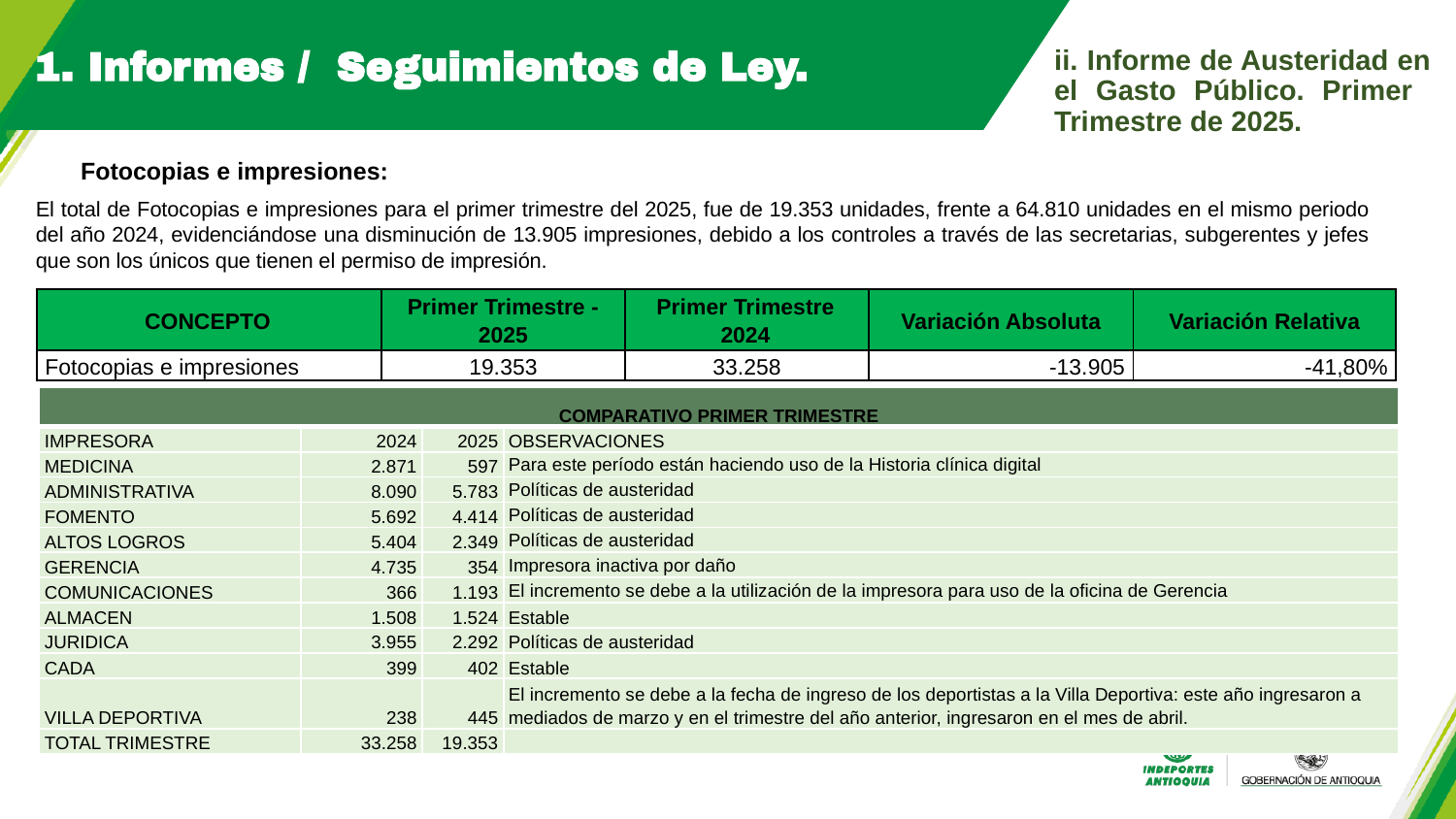

1. Informes /  Seguimientos de Ley.
ii. Informe de Austeridad en el Gasto Público. Primer  Trimestre de 2025.
Fotocopias e impresiones:
El total de Fotocopias e impresiones para el primer trimestre del 2025, fue de 19.353 unidades, frente a 64.810 unidades en el mismo periodo del año 2024, evidenciándose una disminución de 13.905 impresiones, debido a los controles a través de las secretarias, subgerentes y jefes que son los únicos que tienen el permiso de impresión.
| CONCEPTO | Primer Trimestre - 2025 | Primer Trimestre 2024 | Variación Absoluta | Variación Relativa |
| --- | --- | --- | --- | --- |
| Fotocopias e impresiones | 19.353 | 33.258 | -13.905 | -41,80% |
| COMPARATIVO PRIMER TRIMESTRE |  |  |  |
| --- | --- | --- | --- |
| IMPRESORA | 2024 | 2025 | OBSERVACIONES |
| MEDICINA | 2.871 | 597 | Para este período están haciendo uso de la Historia clínica digital |
| ADMINISTRATIVA | 8.090 | 5.783 | Políticas de austeridad |
| FOMENTO | 5.692 | 4.414 | Políticas de austeridad |
| ALTOS LOGROS | 5.404 | 2.349 | Políticas de austeridad |
| GERENCIA | 4.735 | 354 | Impresora inactiva por daño |
| COMUNICACIONES | 366 | 1.193 | El incremento se debe a la utilización de la impresora para uso de la oficina de Gerencia |
| ALMACEN | 1.508 | 1.524 | Estable |
| JURIDICA | 3.955 | 2.292 | Políticas de austeridad |
| CADA | 399 | 402 | Estable |
| VILLA DEPORTIVA | 238 | 445 | El incremento se debe a la fecha de ingreso de los deportistas a la Villa Deportiva: este año ingresaron a mediados de marzo y en el trimestre del año anterior, ingresaron en el mes de abril. |
| TOTAL TRIMESTRE | 33.258 | 19.353 |  |